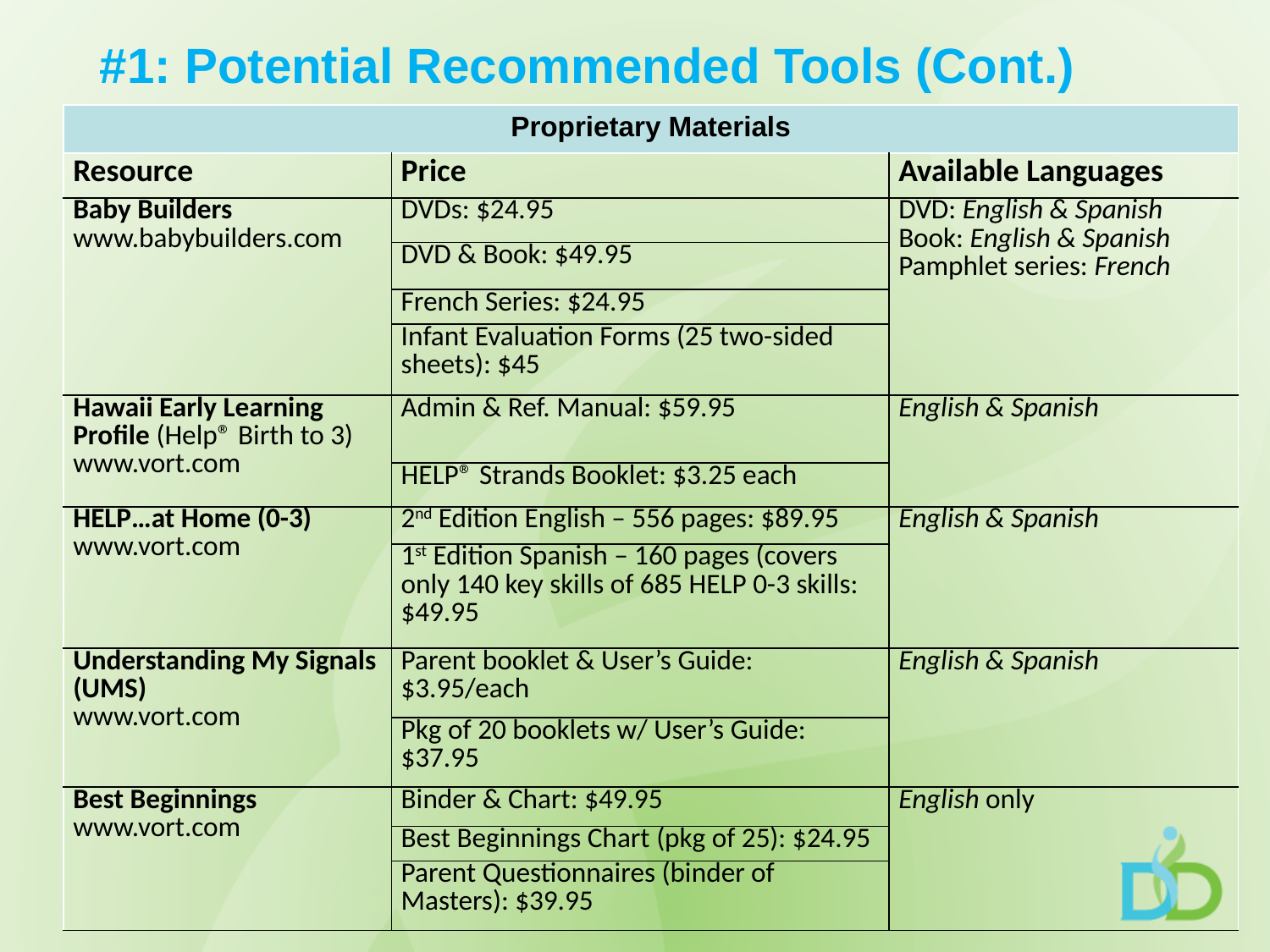

# #1: Potential Recommended Tools (Cont.)
| Proprietary Materials |  |  |
| --- | --- | --- |
| Resource | Price | Available Languages |
| Baby Builders www.babybuilders.com | DVDs: $24.95 | DVD: English & Spanish Book: English & Spanish Pamphlet series: French |
|  | DVD & Book: $49.95 |  |
|  | French Series: $24.95 |  |
|  | Infant Evaluation Forms (25 two-sided sheets): $45 |  |
| Hawaii Early Learning Profile (Help® Birth to 3) www.vort.com | Admin & Ref. Manual: $59.95 | English & Spanish |
|  | HELP® Strands Booklet: $3.25 each |  |
| HELP…at Home (0-3) www.vort.com | 2nd Edition English – 556 pages: $89.95 | English & Spanish |
|  | 1st Edition Spanish – 160 pages (covers only 140 key skills of 685 HELP 0-3 skills: $49.95 |  |
| Understanding My Signals (UMS) www.vort.com | Parent booklet & User’s Guide: $3.95/each | English & Spanish |
|  | Pkg of 20 booklets w/ User’s Guide: $37.95 |  |
| Best Beginnings www.vort.com | Binder & Chart: $49.95 | English only |
|  | Best Beginnings Chart (pkg of 25): $24.95 |  |
|  | Parent Questionnaires (binder of Masters): $39.95 |  |